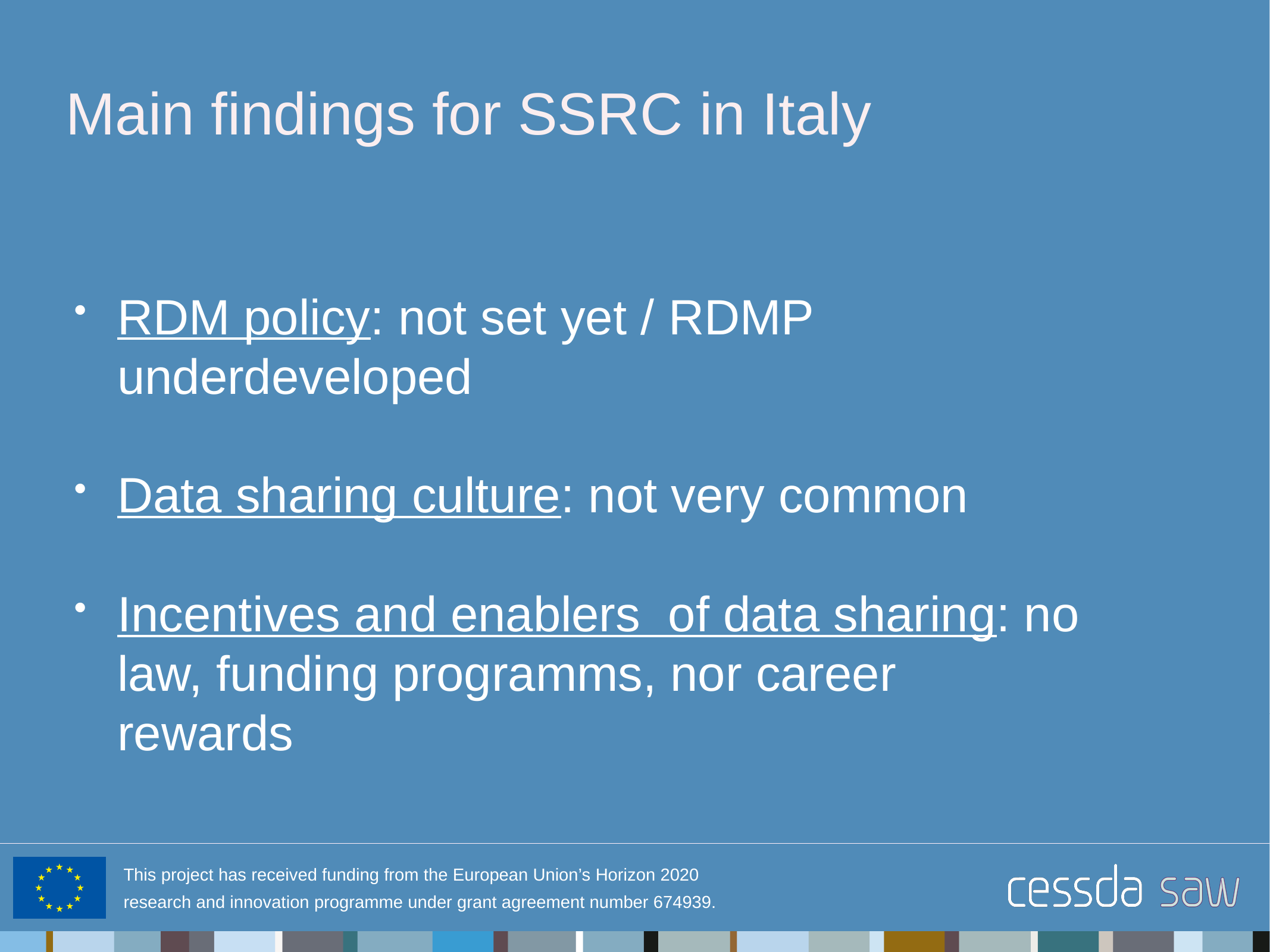

# Main findings for SSRC in Italy
RDM policy: not set yet / RDMP underdeveloped

Data sharing culture: not very common

Incentives and enablers  of data sharing: no law, funding programms, nor career rewards